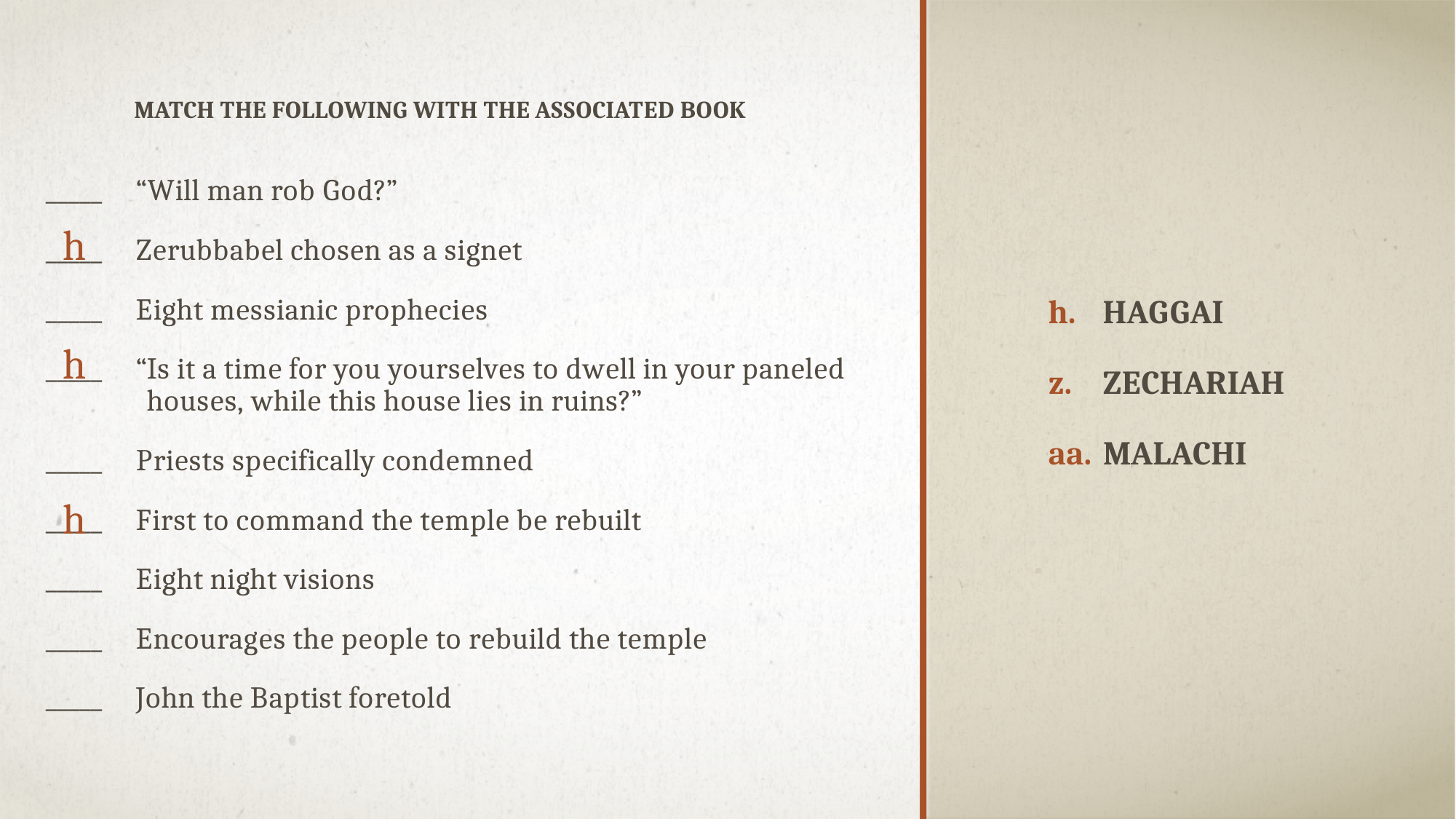

Haggai

Zechariah

malachi
Match the following with the associated book
_____     “Will man rob God?”
_____     Zerubbabel chosen as a signet
_____     Eight messianic prophecies
_____     “Is it a time for you yourselves to dwell in your paneled
               houses, while this house lies in ruins?”
_____     Priests specifically condemned
_____     First to command the temple be rebuilt
_____     Eight night visions
_____     Encourages the people to rebuild the temple
_____     John the Baptist foretold

h
h
h